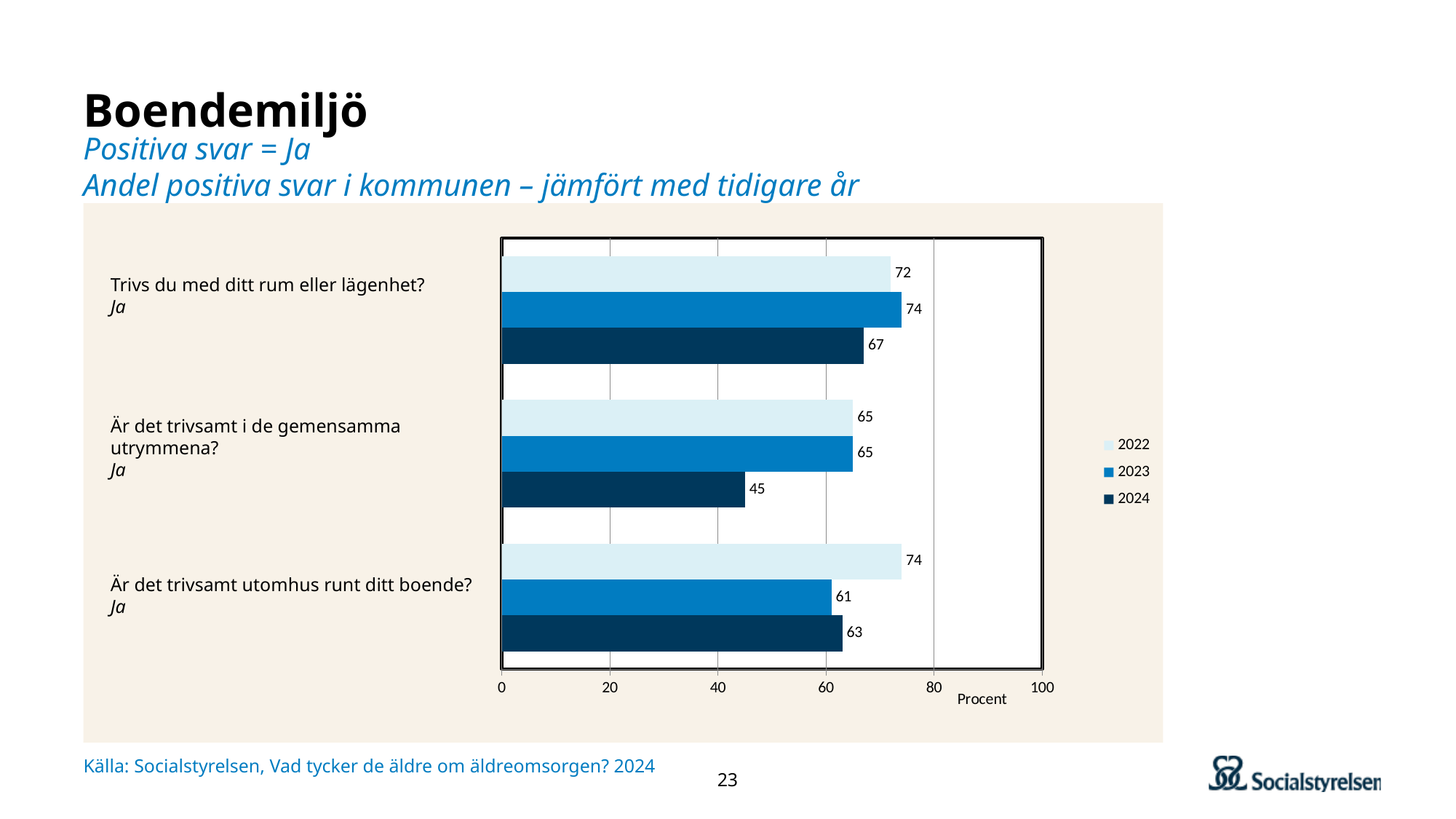

# Boendemiljö
Positiva svar = Ja
Andel positiva svar i kommunen – jämfört med tidigare år

### Chart

| Category | 2024 | 2023 | 2022 |
|---|---|---|---|
| Är det trivsamt  utomhus runt ditt boende? | 63.0 | 61.0 | 74.0 |
| Är det trivsamt i de gemensamma utrymmena? | 45.0 | 65.0 | 65.0 |
| Trivs du med ditt rum eller lägenhet? | 67.0 | 74.0 | 72.0 |
Trivs du med ditt rum eller lägenhet?
Ja
Är det trivsamt i de gemensamma
utrymmena?
Ja
Är det trivsamt utomhus runt ditt boende?
Ja
Källa: Socialstyrelsen, Vad tycker de äldre om äldreomsorgen? 2024
23